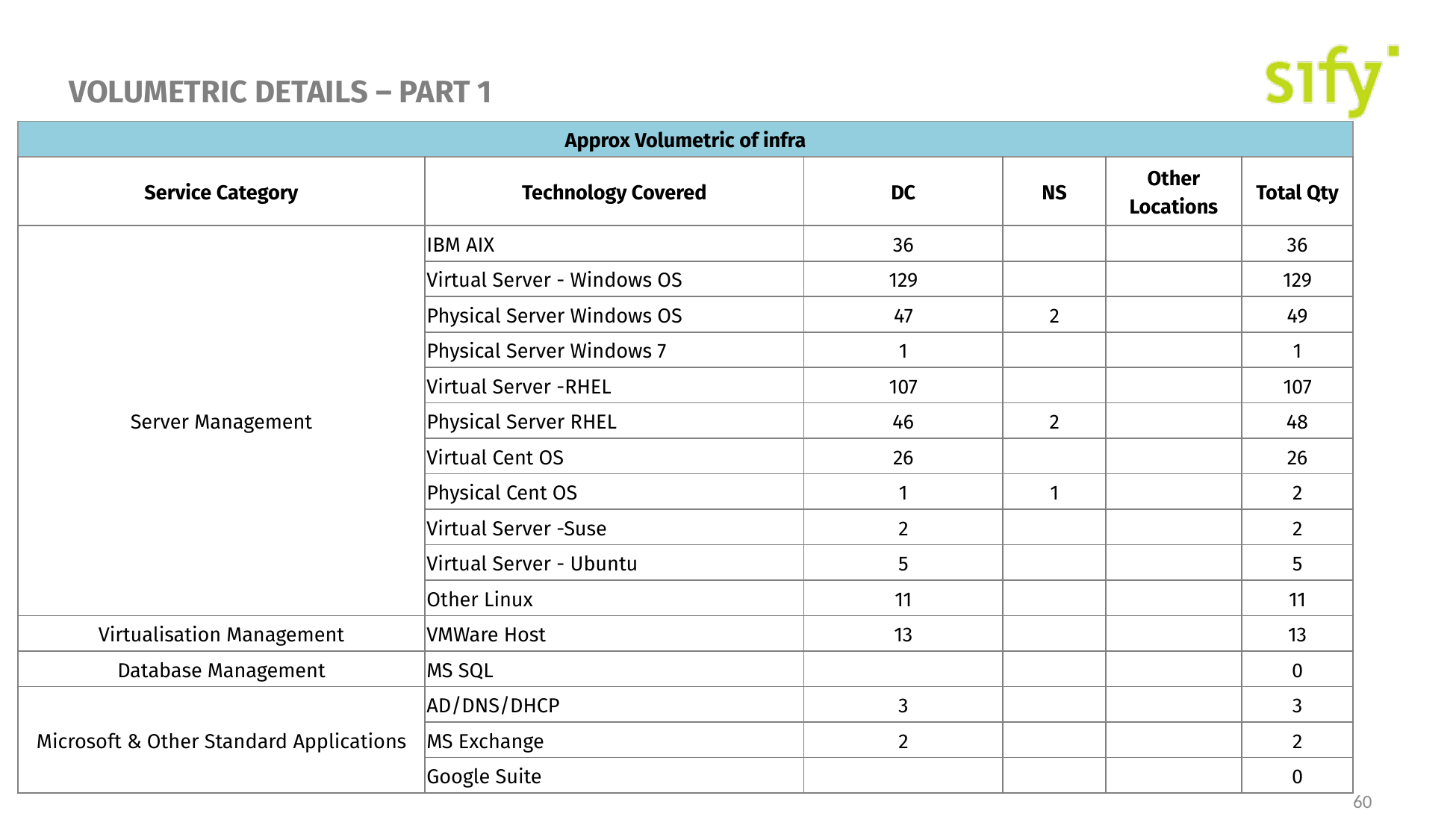

# Volumetric details – part 1
| Approx Volumetric of infra |  |  |  |  |  |
| --- | --- | --- | --- | --- | --- |
| Service Category | Technology Covered | DC | NS | Other Locations | Total Qty |
| Server Management | IBM AIX | 36 |  |  | 36 |
|  | Virtual Server - Windows OS | 129 |  |  | 129 |
|  | Physical Server Windows OS | 47 | 2 |  | 49 |
|  | Physical Server Windows 7 | 1 |  |  | 1 |
|  | Virtual Server -RHEL | 107 |  |  | 107 |
|  | Physical Server RHEL | 46 | 2 |  | 48 |
|  | Virtual Cent OS | 26 |  |  | 26 |
|  | Physical Cent OS | 1 | 1 |  | 2 |
|  | Virtual Server -Suse | 2 |  |  | 2 |
|  | Virtual Server - Ubuntu | 5 |  |  | 5 |
|  | Other Linux | 11 |  |  | 11 |
| Virtualisation Management | VMWare Host | 13 |  |  | 13 |
| Database Management | MS SQL |  |  |  | 0 |
| Microsoft & Other Standard Applications | AD/DNS/DHCP | 3 |  |  | 3 |
|  | MS Exchange | 2 |  |  | 2 |
|  | Google Suite |  |  |  | 0 |
60